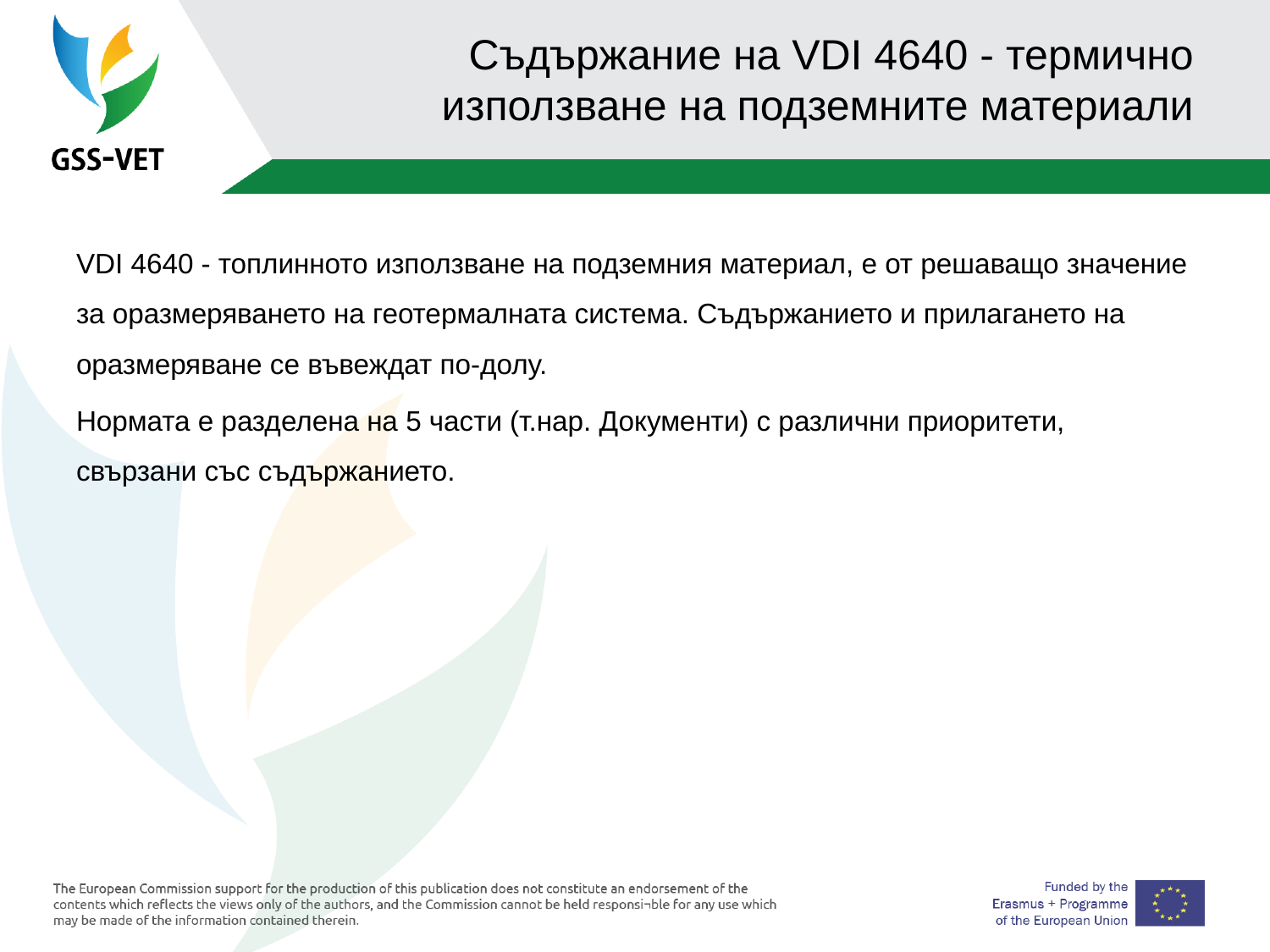

# Съдържание на VDI 4640 - термично използване на подземните материали
VDI 4640 - топлинното използване на подземния материал, е от решаващо значение за оразмеряването на геотермалната система. Съдържанието и прилагането на оразмеряване се въвеждат по-долу.
Нормата е разделена на 5 части (т.нар. Документи) с различни приоритети, свързани със съдържанието.